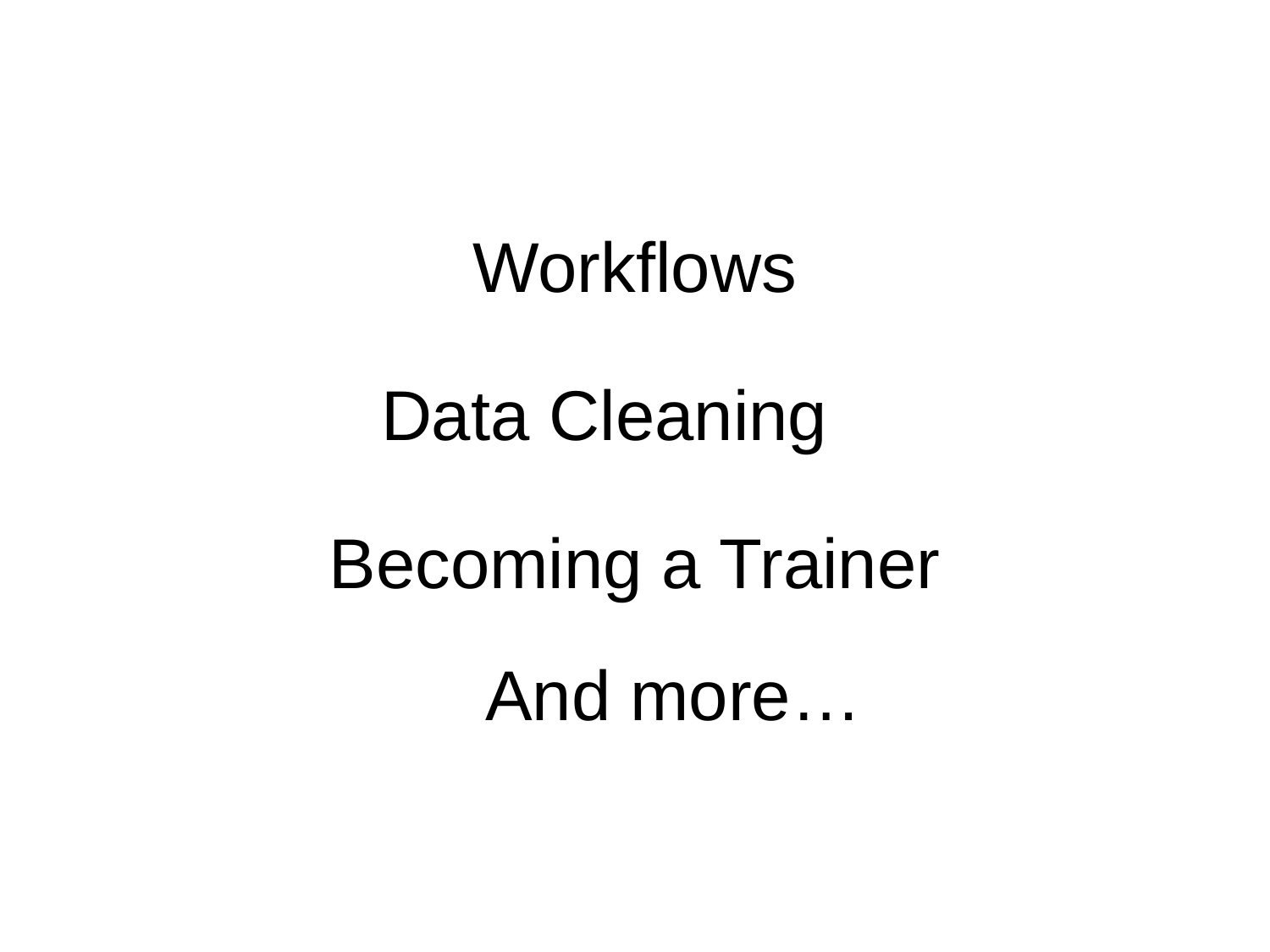

# Workflows
Data Cleaning
Becoming a Trainer
And more…